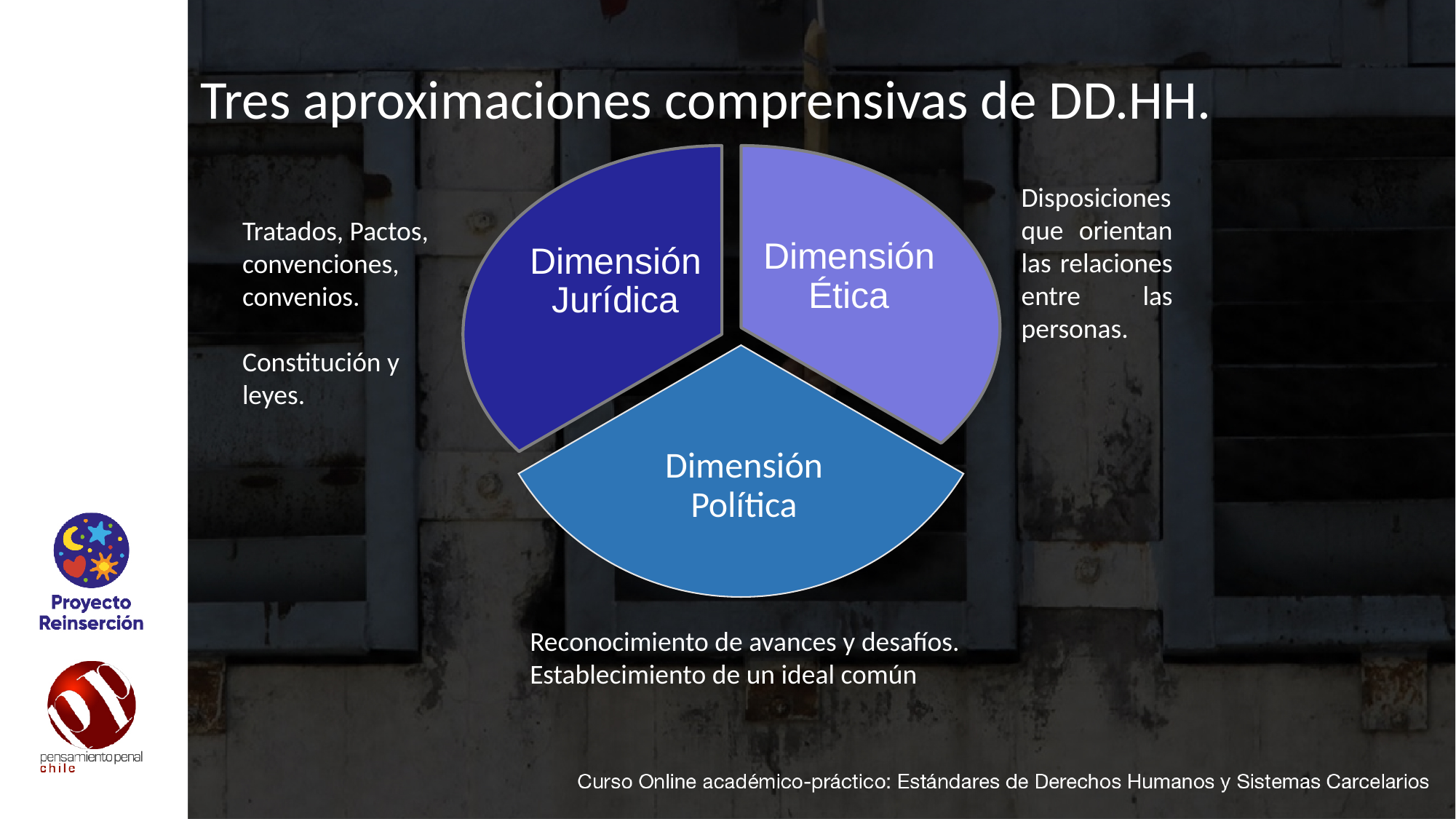

# Tres aproximaciones comprensivas de DD.HH.

Dimensión Política

Dimensión Jurídica

Dimensión Ética

Disposiciones que orientan las relaciones entre las personas.

Tratados, Pactos, convenciones, convenios.

Constitución y leyes.
Reconocimiento de avances y desafíos.
Establecimiento de un ideal común